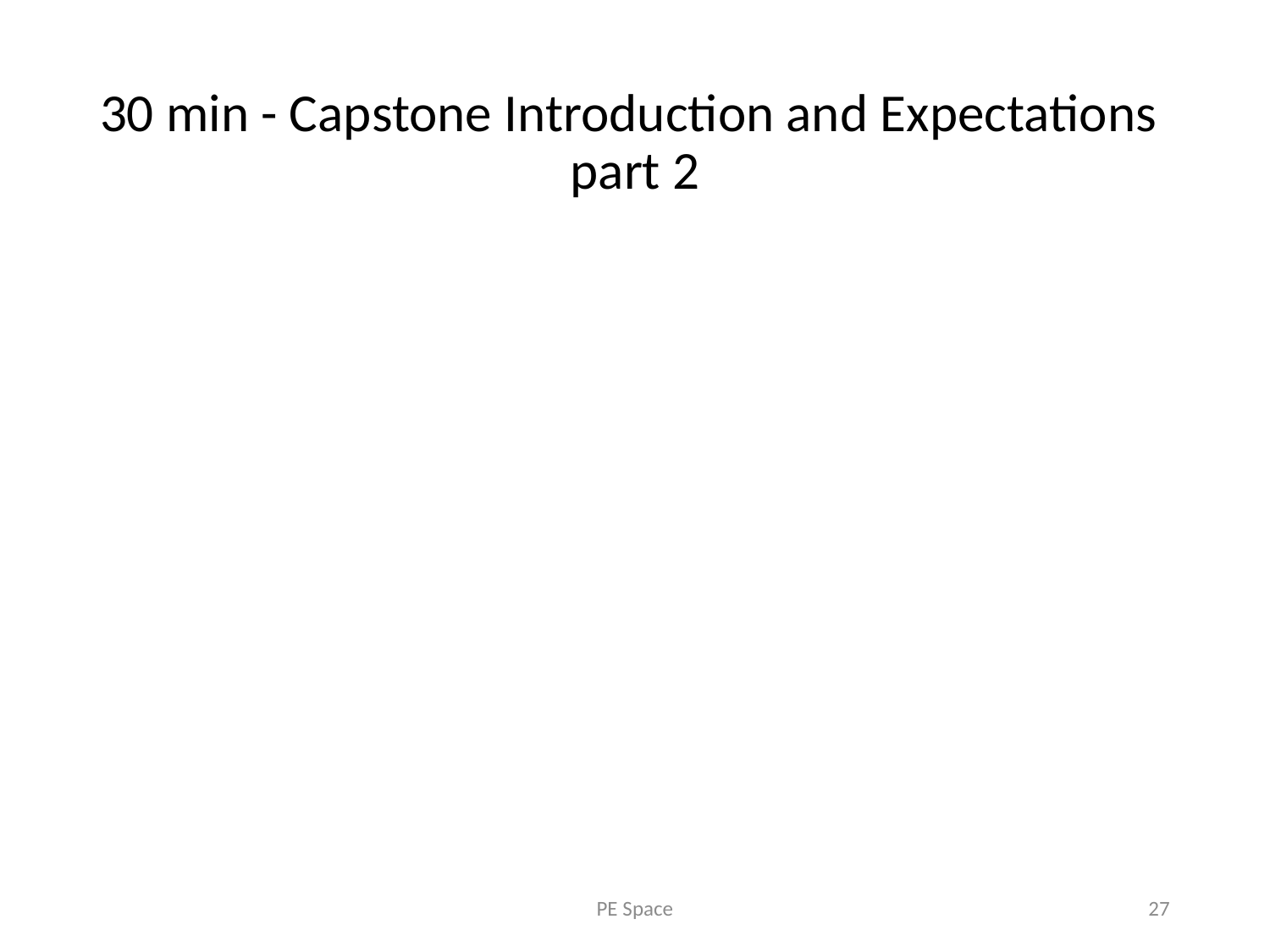

# 30 min - Capstone Introduction and Expectations part 2

PE Space
27